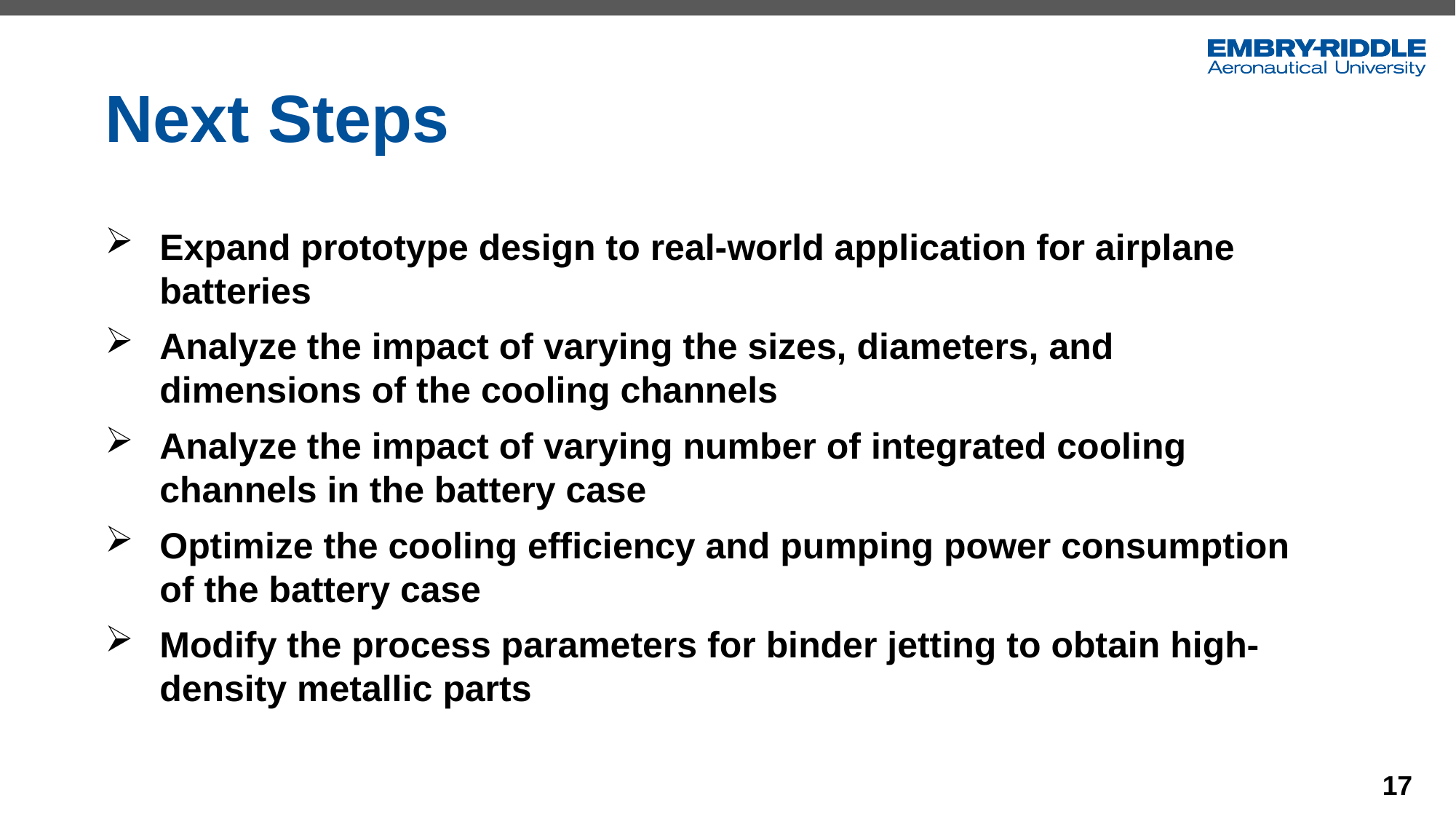

Next Steps

Expand prototype design to real-world application for airplane batteries
Analyze the impact of varying the sizes, diameters, and dimensions of the cooling channels
Analyze the impact of varying number of integrated cooling channels in the battery case
Optimize the cooling efficiency and pumping power consumption of the battery case
Modify the process parameters for binder jetting to obtain high-density metallic parts

17